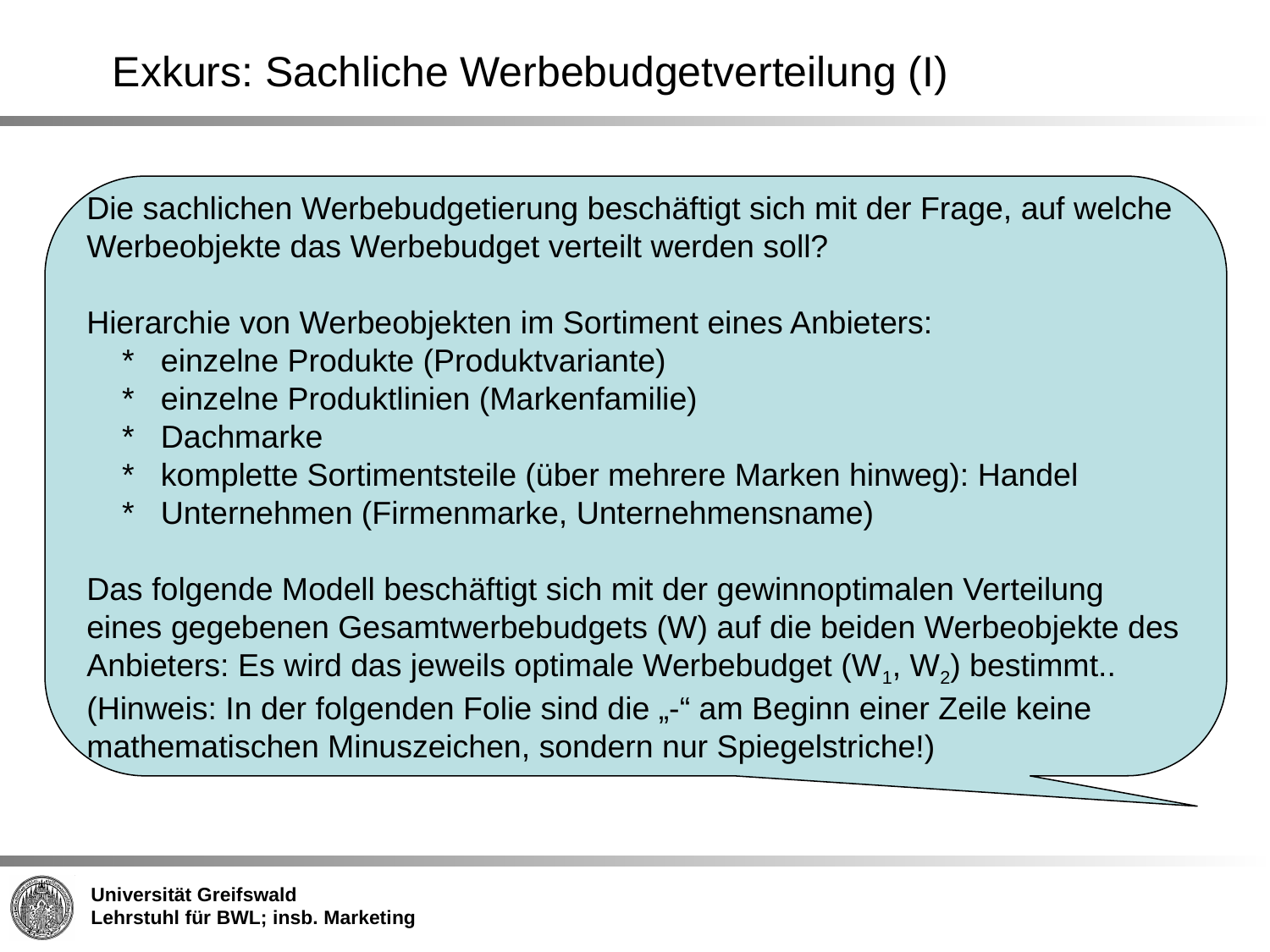

Exkurs: Sachliche Werbebudgetverteilung (I)
Die sachlichen Werbebudgetierung beschäftigt sich mit der Frage, auf welche Werbeobjekte das Werbebudget verteilt werden soll?

Hierarchie von Werbeobjekten im Sortiment eines Anbieters:
    *   einzelne Produkte (Produktvariante)
    *   einzelne Produktlinien (Markenfamilie)
    *   Dachmarke
    *   komplette Sortimentsteile (über mehrere Marken hinweg): Handel
    *   Unternehmen (Firmenmarke, Unternehmensname)

Das folgende Modell beschäftigt sich mit der gewinnoptimalen Verteilung eines gegebenen Gesamtwerbebudgets (W) auf die beiden Werbeobjekte des Anbieters: Es wird das jeweils optimale Werbebudget (W1, W2) bestimmt..
(Hinweis: In der folgenden Folie sind die „-“ am Beginn einer Zeile keine mathematischen Minuszeichen, sondern nur Spiegelstriche!)